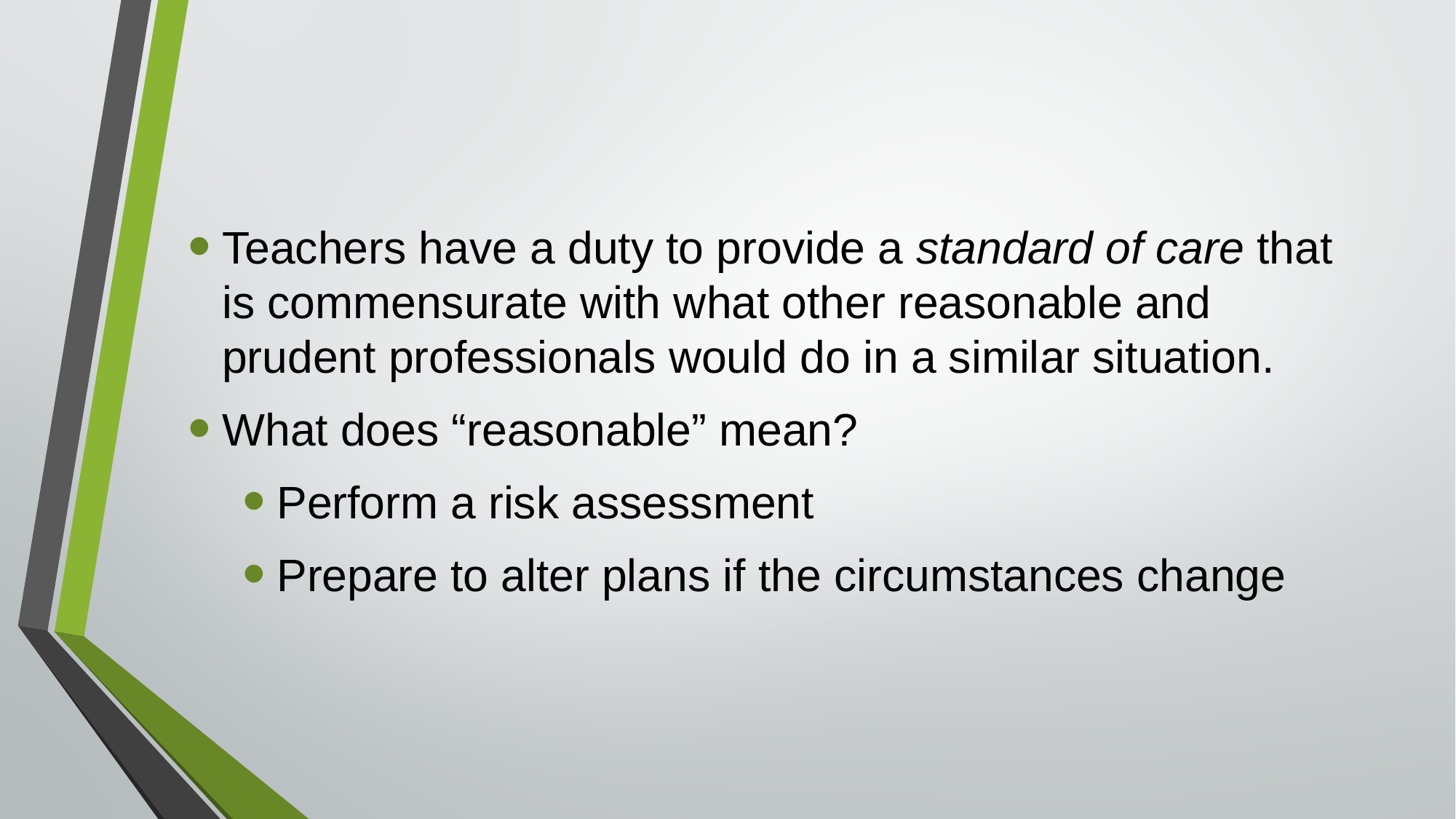

Teachers have a duty to provide a standard of care that is commensurate with what other reasonable and prudent professionals would do in a similar situation.
What does “reasonable” mean?
Perform a risk assessment
Prepare to alter plans if the circumstances change